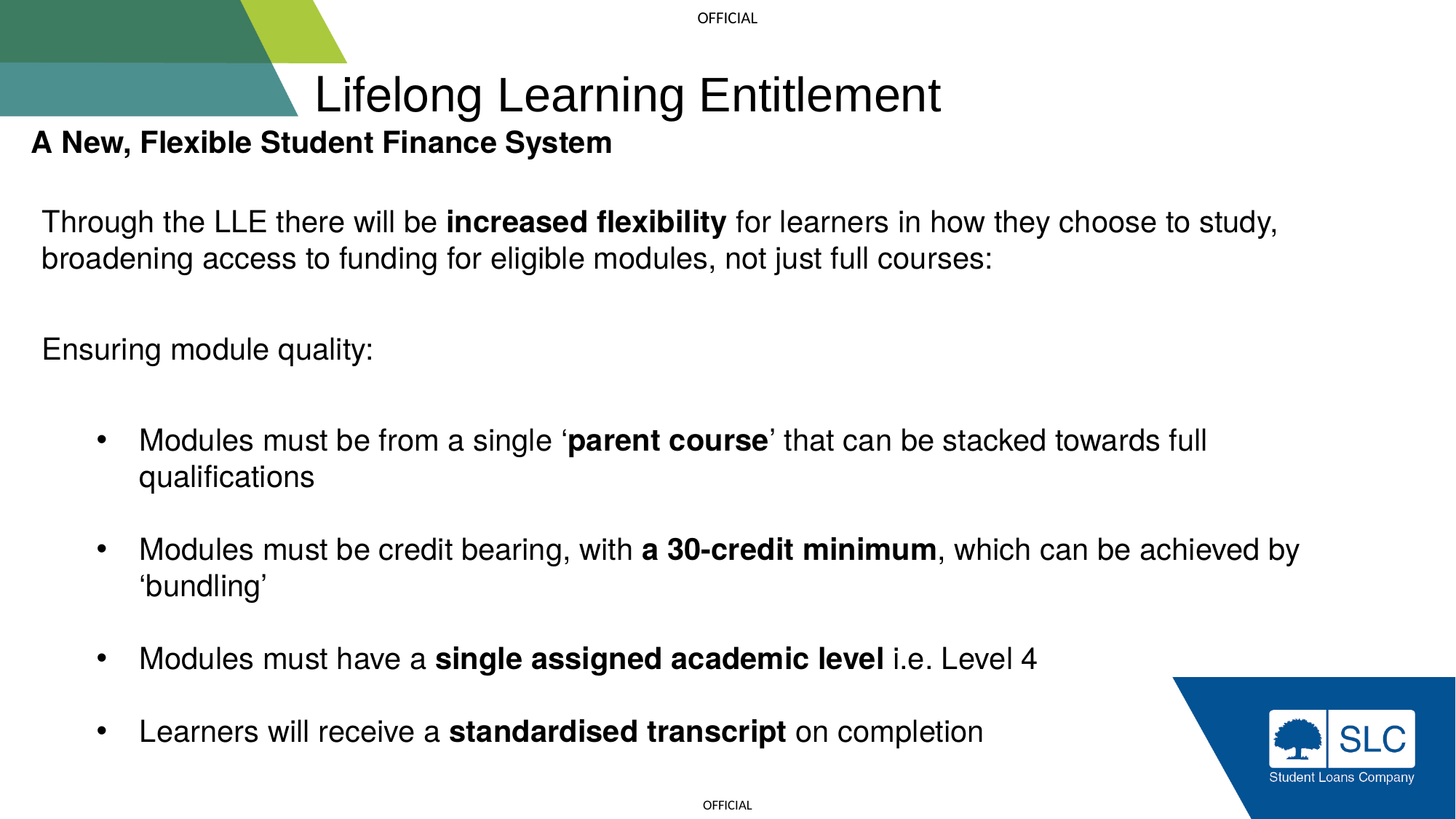

Lifelong Learning Entitlement
A New, Flexible Student Finance System
Through the LLE there will be increased flexibility for learners in how they choose to study, broadening access to funding for eligible modules, not just full courses:

Ensuring module quality:

Modules must be from a single ‘parent course’ that can be stacked towards full qualifications

Modules must be credit bearing, with a 30-credit minimum, which can be achieved by ‘bundling’

Modules must have a single assigned academic level i.e. Level 4

Learners will receive a standardised transcript on completion